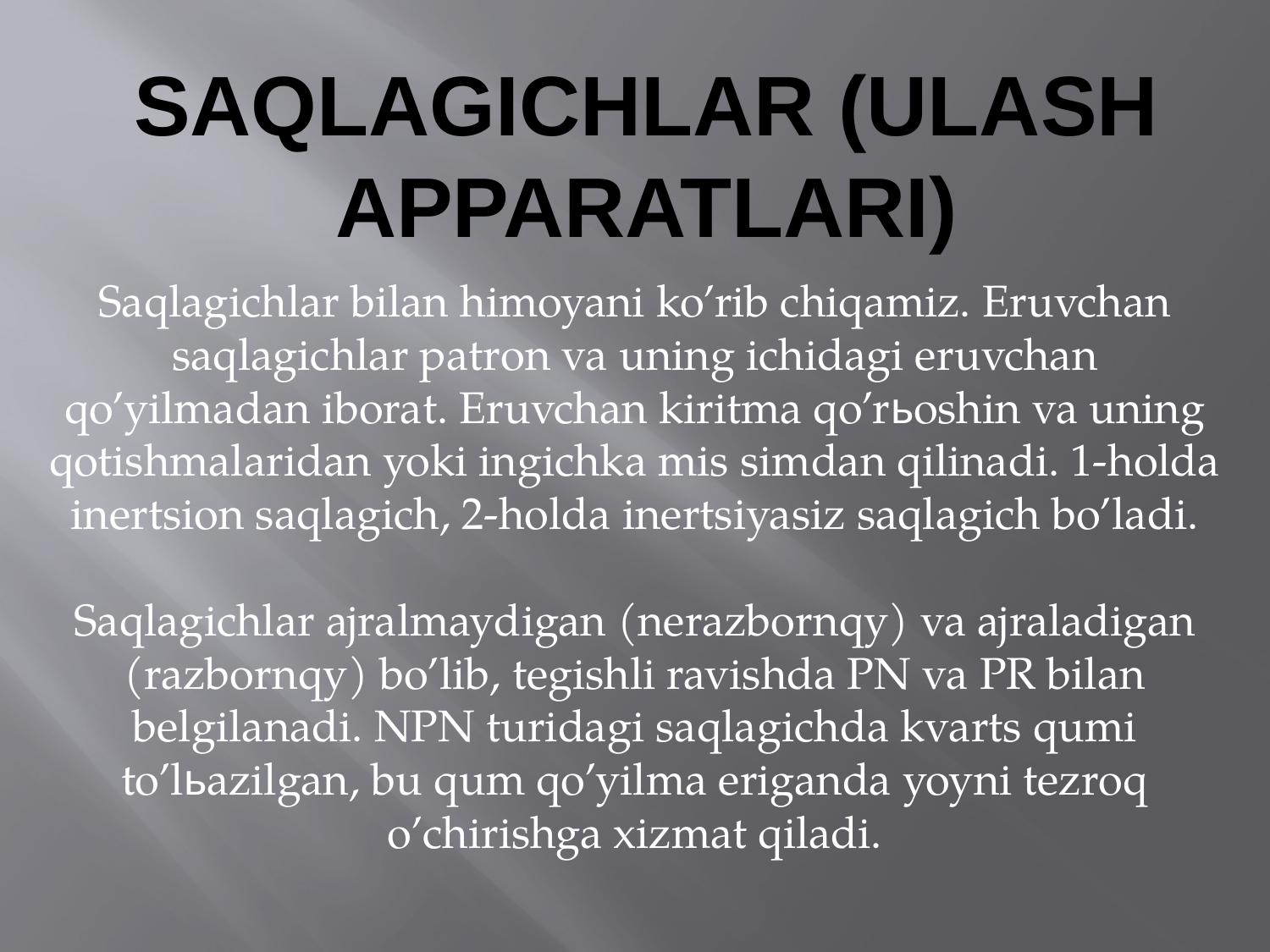

# Saqlagichlar (ulash apparatlari)
Saqlagichlar bilan himoyani ko’rib chiqamiz. Eruvchan saqlagichlar patron va uning ichidagi eruvchan qo’yilmadan iborat. Eruvchan kiritma qo’rьoshin va uning qotishmalaridan yoki ingichka mis simdan qilinadi. 1-holda inertsion saqlagich, 2-holda inertsiyasiz saqlagich bo’ladi.
Saqlagichlar ajralmaydigan (nerazbornqy) va ajraladigan (razbornqy) bo’lib, tegishli ravishda PN va PR bilan belgilanadi. NPN turidagi saqlagichda kvarts qumi to’lьazilgan, bu qum qo’yilma eriganda yoyni tezroq o’chirishga xizmat qiladi.